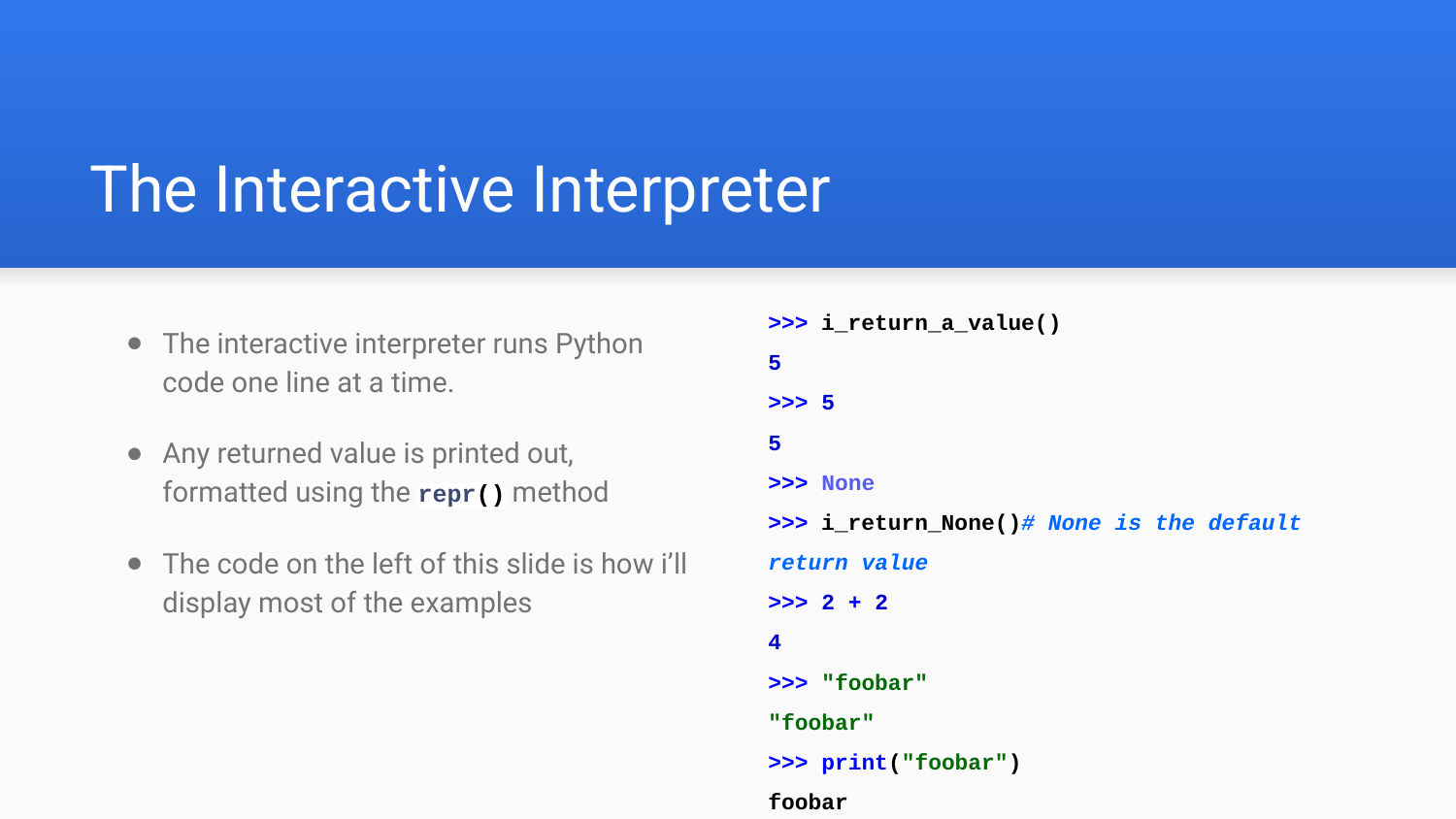

# The Interactive Interpreter
>>> i_return_a_value()
5
>>> 5
5
>>> None
>>> i_return_None()# None is the default return value
>>> 2 + 2
4
>>> "foobar"
"foobar"
>>> print("foobar")
foobar

The interactive interpreter runs Python code one line at a time.
Any returned value is printed out, formatted using the repr() method
The code on the left of this slide is how i’ll display most of the examples